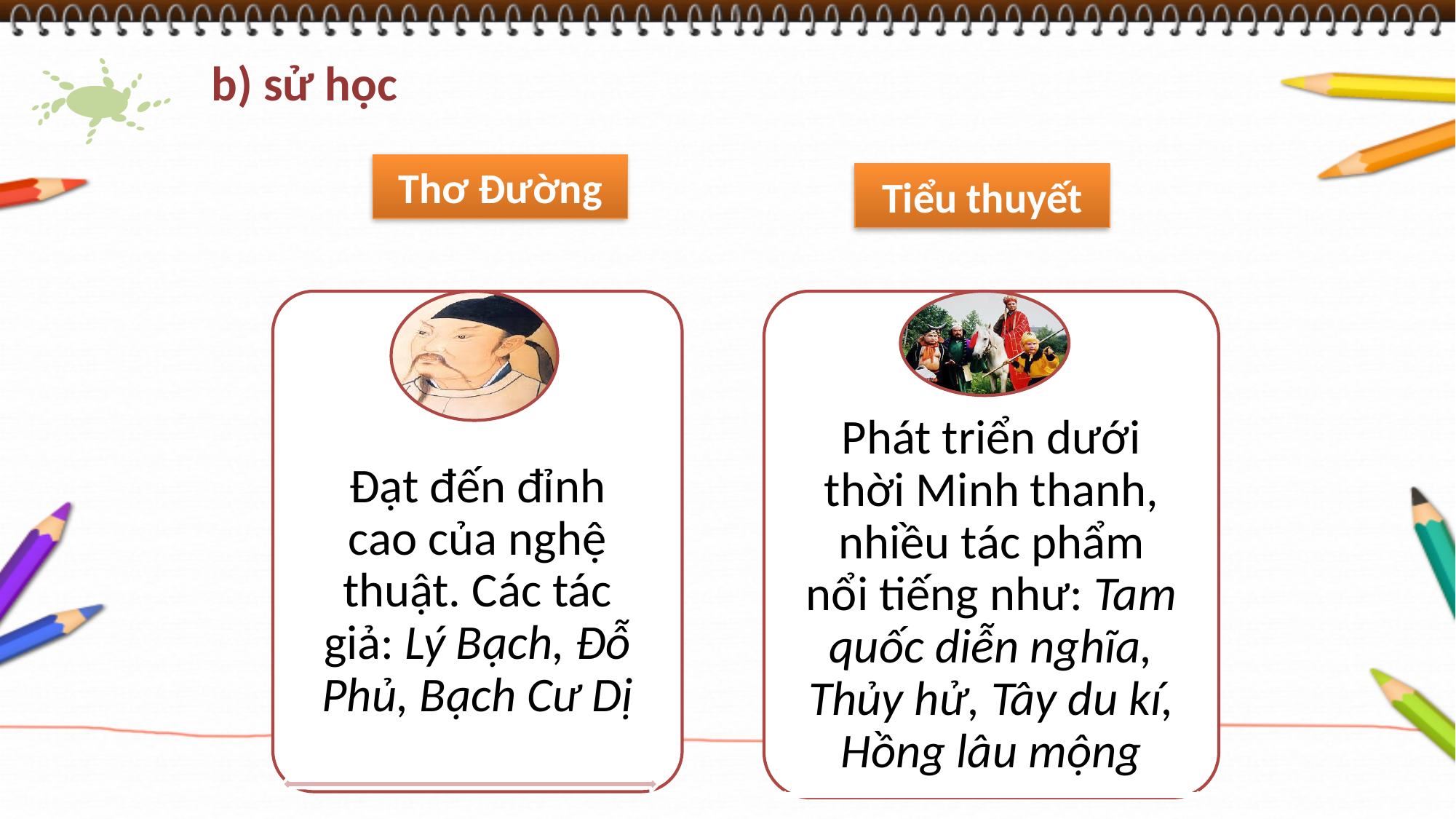

b) sử học
Thơ Đường
Tiểu thuyết
Đạt đến đỉnh cao của nghệ thuật. Các tác giả: Lý Bạch, Đỗ Phủ, Bạch Cư Dị
Phát triển dưới thời Minh thanh, nhiều tác phẩm nổi tiếng như: Tam quốc diễn nghĩa, Thủy hử, Tây du kí, Hồng lâu mộng